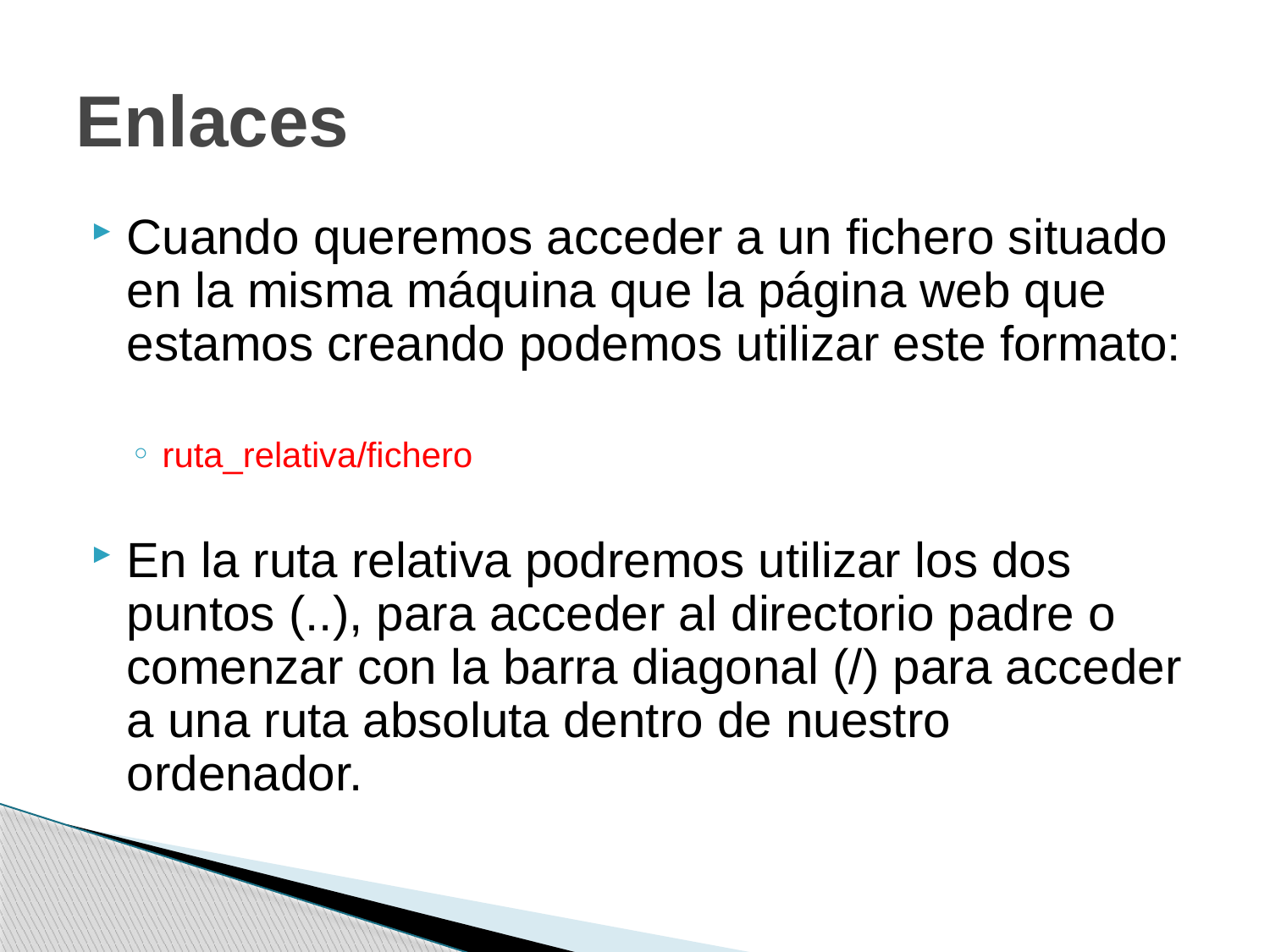

# Enlaces
Cuando queremos acceder a un fichero situado en la misma máquina que la página web que estamos creando podemos utilizar este formato:

ruta_relativa/fichero

En la ruta relativa podremos utilizar los dos puntos (..), para acceder al directorio padre o comenzar con la barra diagonal (/) para acceder a una ruta absoluta dentro de nuestro ordenador.